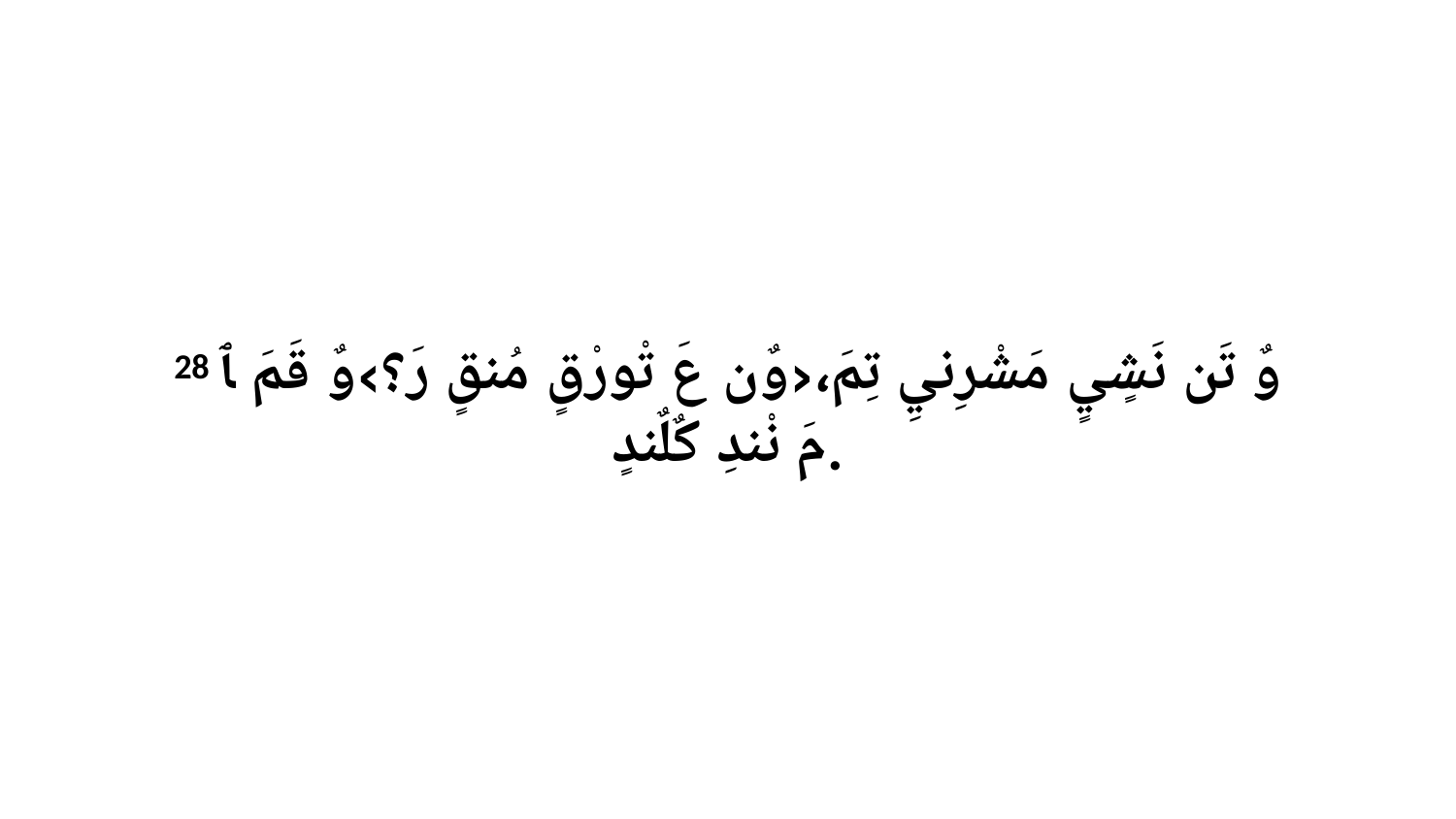

28 وٌ تَن نَشٍيٍ مَشْرِنيِ تِمَ،‹وٌن عَ تْورْقٍ مُنقٍ رَ؟›وٌ قَمَ ﭑ مَ نْندِ كٌلٌندٍ.